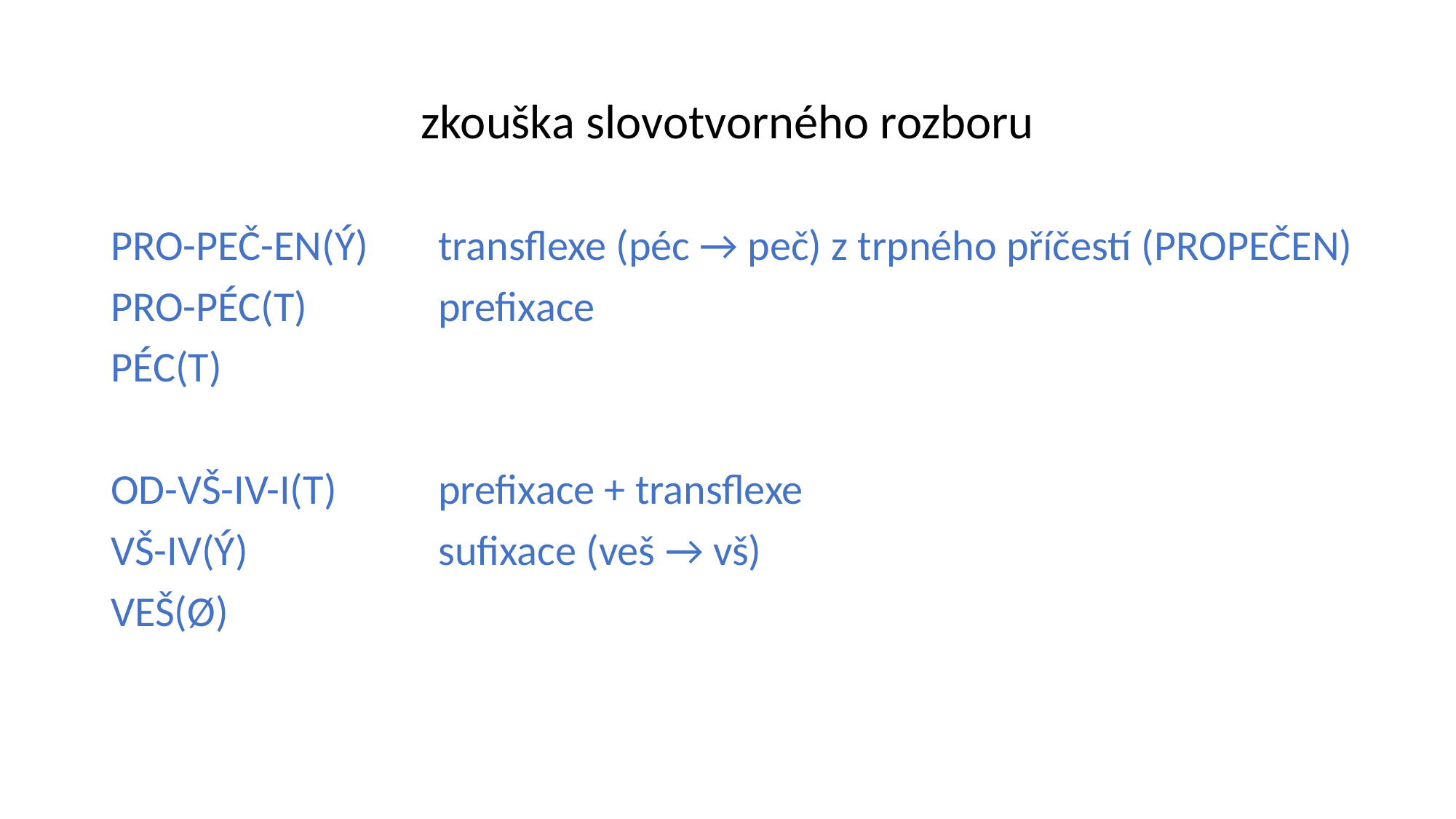

# zkouška slovotvorného rozboru
PRO-PEČ-EN(Ý)	transflexe (péc → peč) z trpného příčestí (PROPEČEN)
PRO-PÉC(T) 		prefixace
PÉC(T)

OD-VŠ-IV-I(T)	prefixace + transflexe
VŠ-IV(Ý)		sufixace (veš → vš)
VEŠ(Ø)